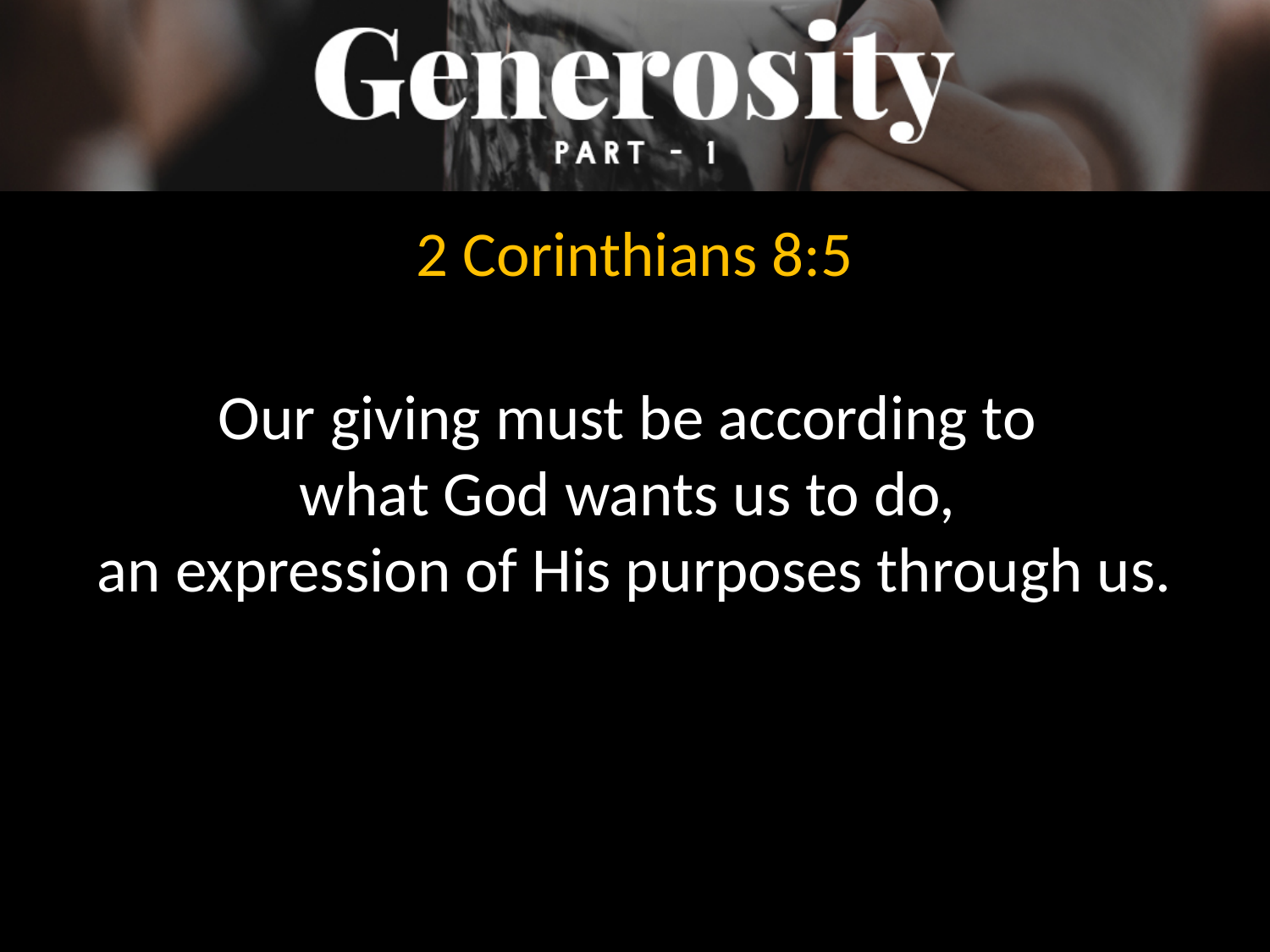

2 Corinthians 8:5
Our giving must be according to
what God wants us to do,
an expression of His purposes through us.